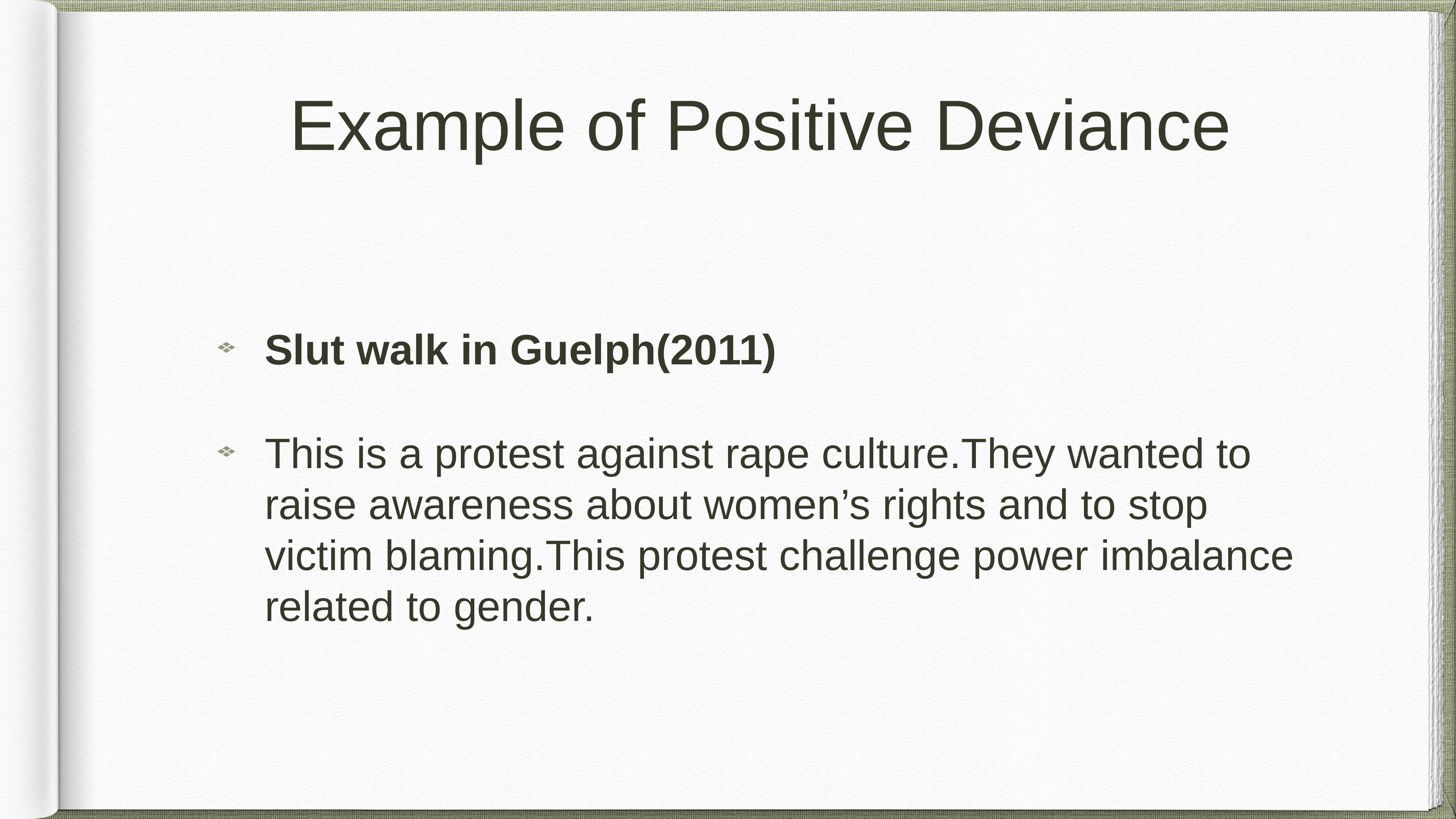

# Example of Positive Deviance
Slut walk in Guelph(2011)
This is a protest against rape culture.They wanted to raise awareness about women’s rights and to stop victim blaming.This protest challenge power imbalance related to gender.